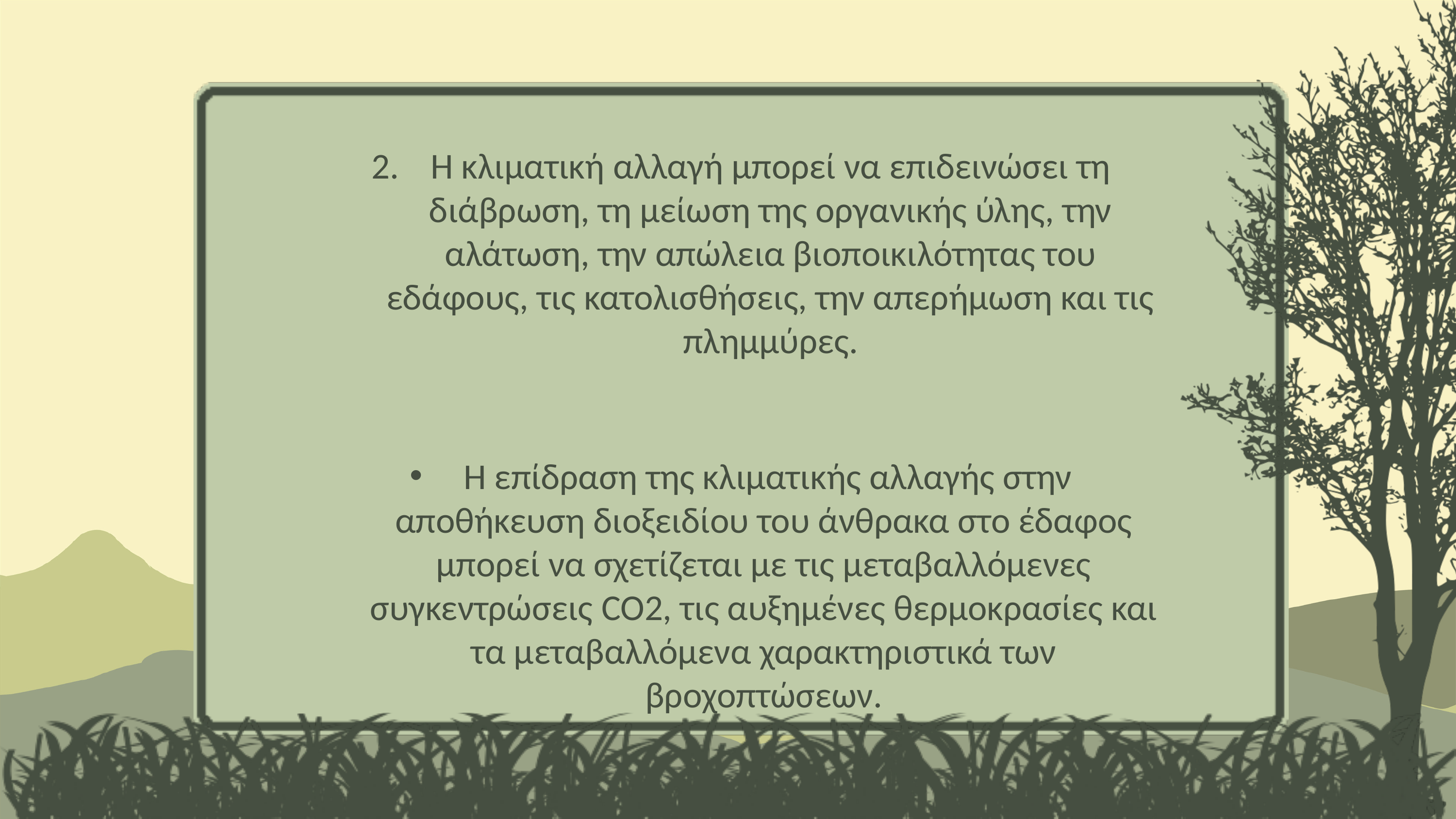

Η κλιματική αλλαγή μπορεί να επιδεινώσει τη διάβρωση, τη μείωση της οργανικής ύλης, την αλάτωση, την απώλεια βιοποικιλότητας του εδάφους, τις κατολισθήσεις, την απερήμωση και τις πλημμύρες.

 Η επίδραση της κλιματικής αλλαγής στην αποθήκευση διοξειδίου του άνθρακα στο έδαφος μπορεί να σχετίζεται με τις μεταβαλλόμενες συγκεντρώσεις CO2, τις αυξημένες θερμοκρασίες και τα μεταβαλλόμενα χαρακτηριστικά των βροχοπτώσεων.